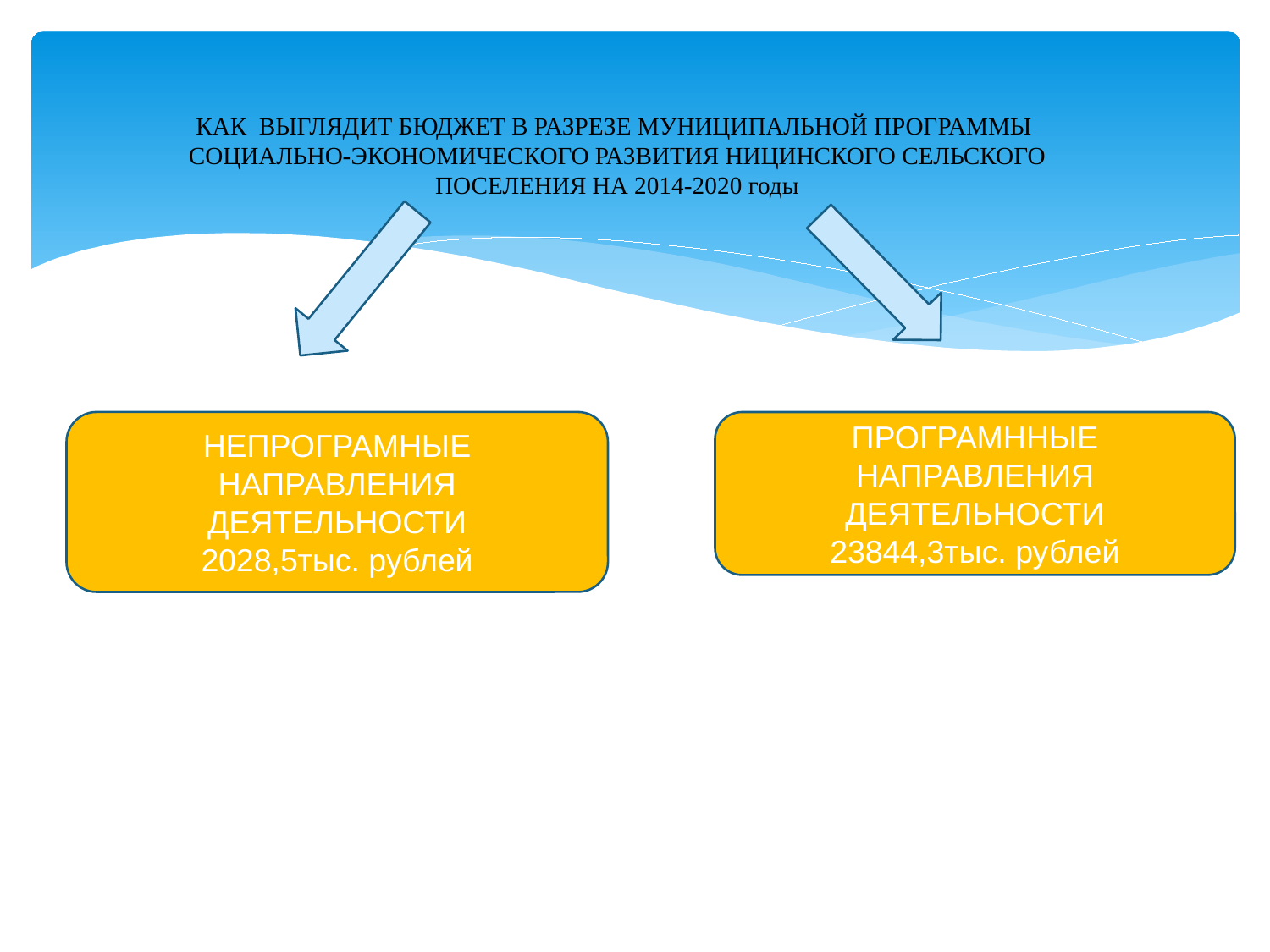

# КАК  ВЫГЛЯДИТ БЮДЖЕТ В РАЗРЕЗЕ МУНИЦИПАЛЬНОЙ ПРОГРАММЫ  СОЦИАЛЬНО-ЭКОНОМИЧЕСКОГО РАЗВИТИЯ НИЦИНСКОГО СЕЛЬСКОГО ПОСЕЛЕНИЯ НА 2014-2020 годы

НЕПРОГРАМНЫЕ НАПРАВЛЕНИЯ ДЕЯТЕЛЬНОСТИ
2028,5тыс. рублей
ПРОГРАМННЫЕ НАПРАВЛЕНИЯ ДЕЯТЕЛЬНОСТИ
23844,3тыс. рублей